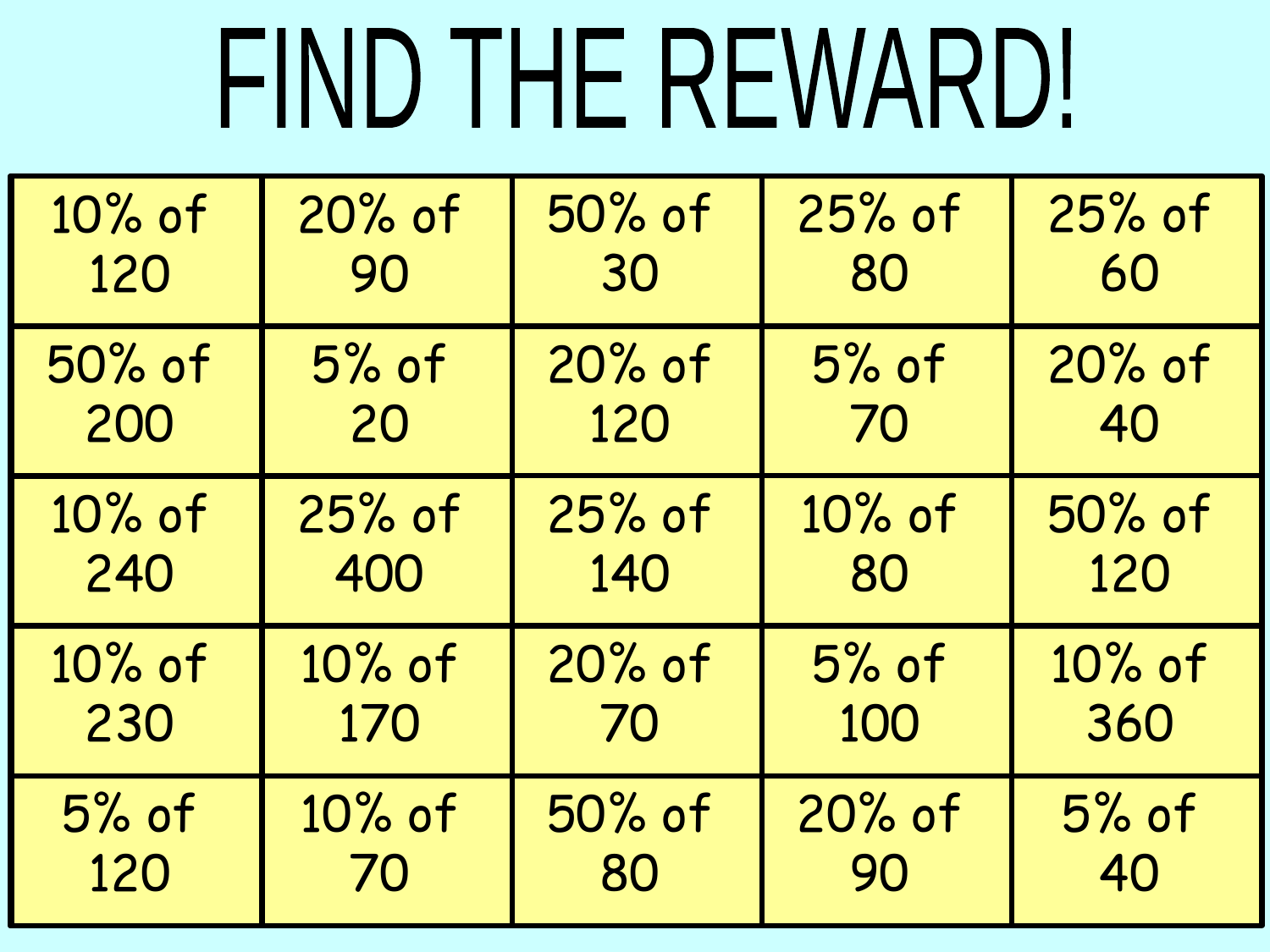

FIND THE REWARD!

50% of
30

25% of
80

25% of
60

10% of
120

20% of
90

20% of
120

5% of
70

20% of
40
50% of
200
5% of
20

25% of
140
10% of
80
50% of
120

10% of
240

25% of
400

20% of
70

5% of
100

10% of
360
10% of
230
10% of
170

50% of
80
20% of
90
5% of
40

5% of
120

10% of
70